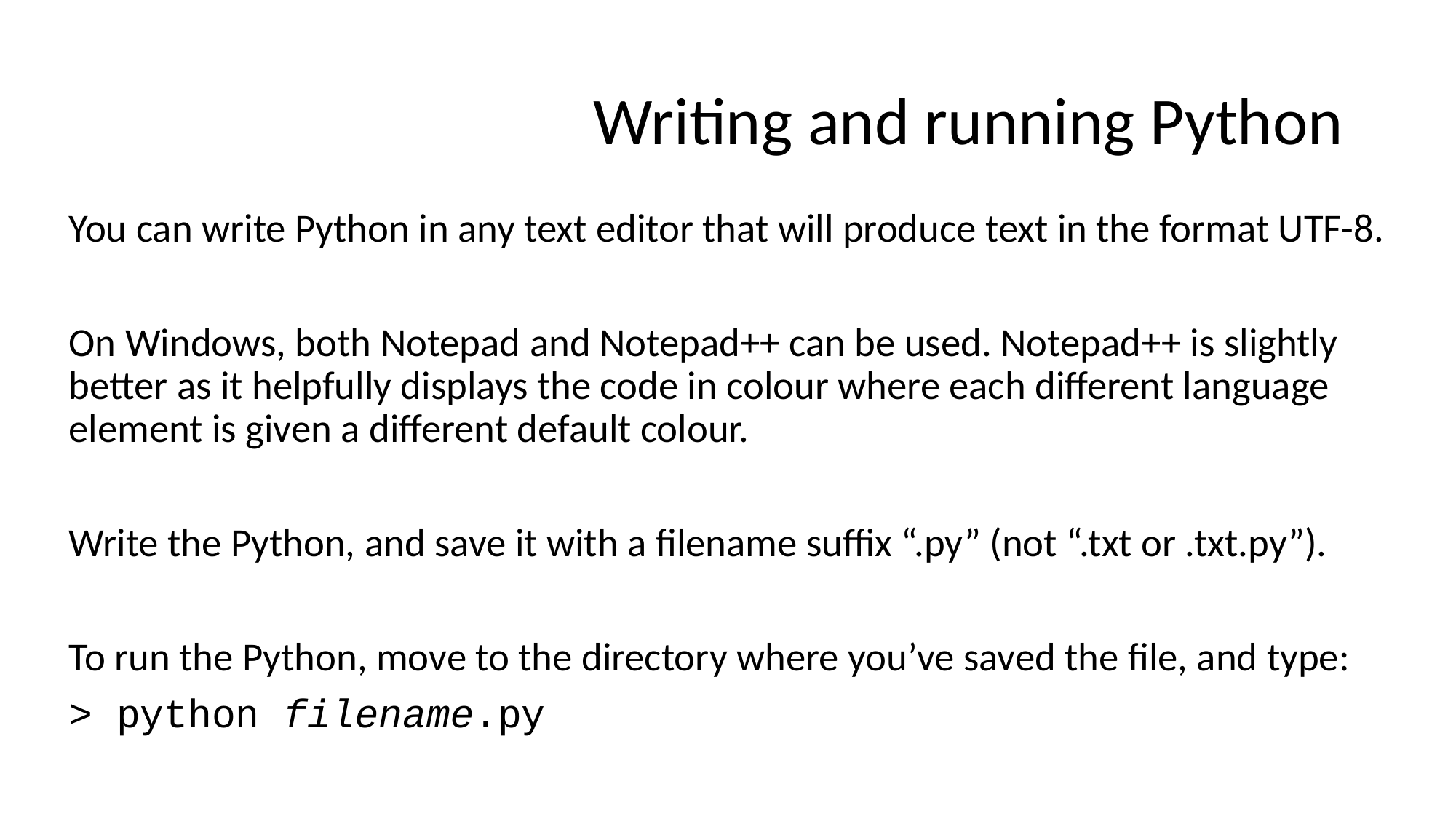

# Writing and running Python
You can write Python in any text editor that will produce text in the format UTF-8.

On Windows, both Notepad and Notepad++ can be used. Notepad++ is slightly better as it helpfully displays the code in colour where each different language element is given a different default colour.

Write the Python, and save it with a filename suffix “.py” (not “.txt or .txt.py”).

To run the Python, move to the directory where you’ve saved the file, and type:
> python filename.py